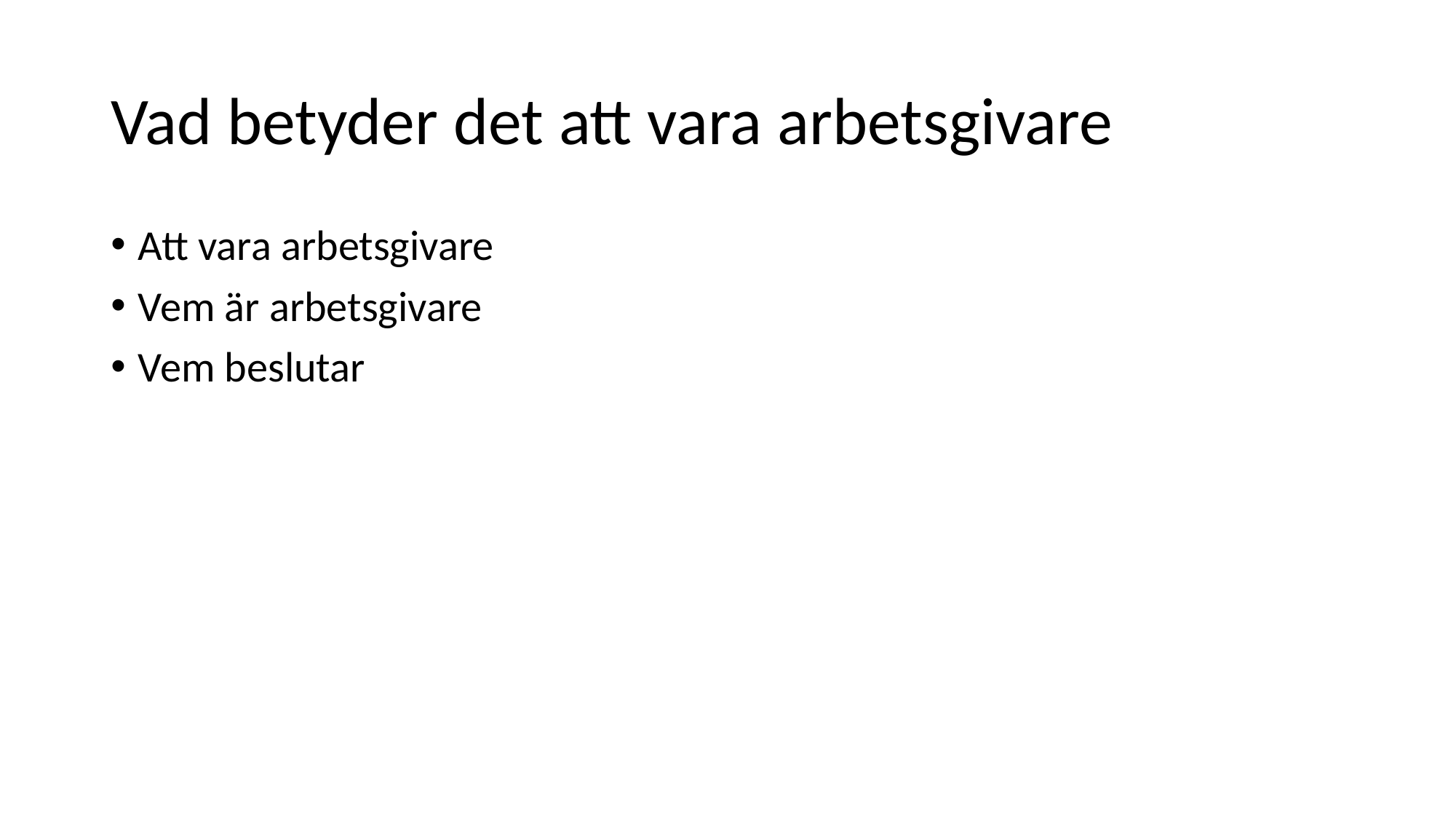

# Vad betyder det att vara arbetsgivare
Att vara arbetsgivare
Vem är arbetsgivare
Vem beslutar